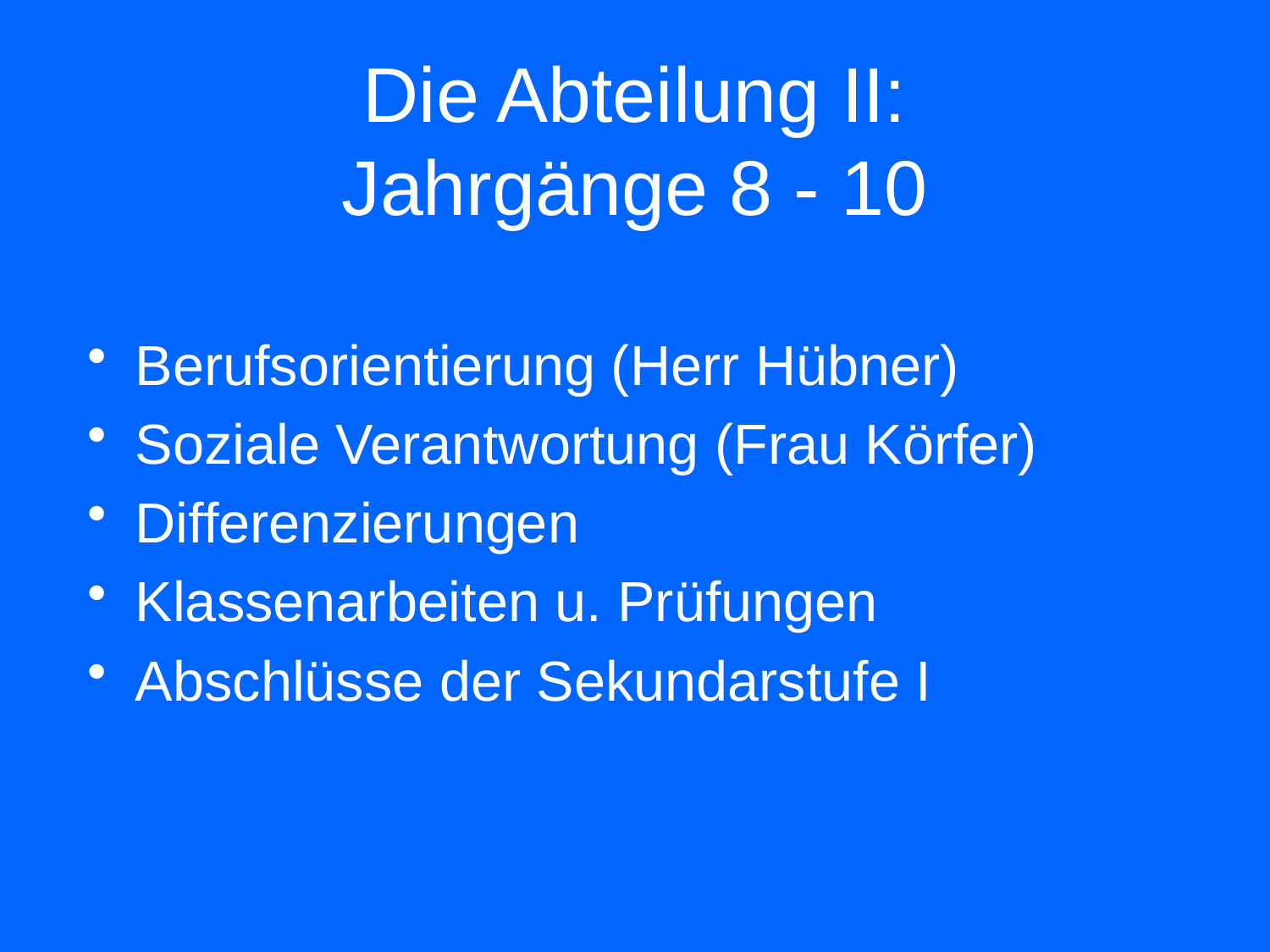

# Die Abteilung II: Jahrgänge 8 - 10
Berufsorientierung (Herr Hübner)
Soziale Verantwortung (Frau Körfer)
Differenzierungen
Klassenarbeiten u. Prüfungen
Abschlüsse der Sekundarstufe I